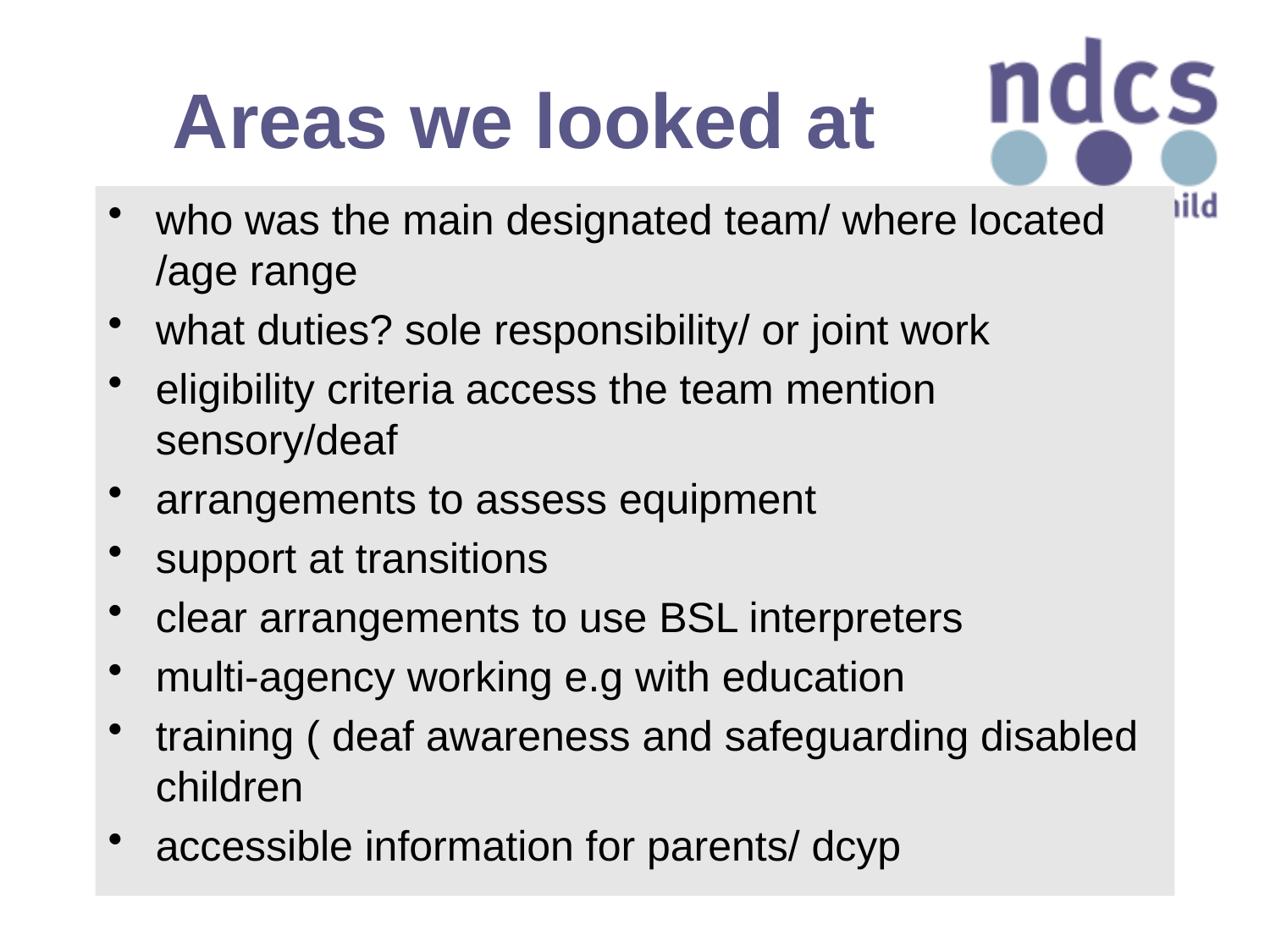

# Areas we looked at
who was the main designated team/ where located /age range
what duties? sole responsibility/ or joint work
eligibility criteria access the team mention sensory/deaf
arrangements to assess equipment
support at transitions
clear arrangements to use BSL interpreters
multi-agency working e.g with education
training ( deaf awareness and safeguarding disabled children
accessible information for parents/ dcyp